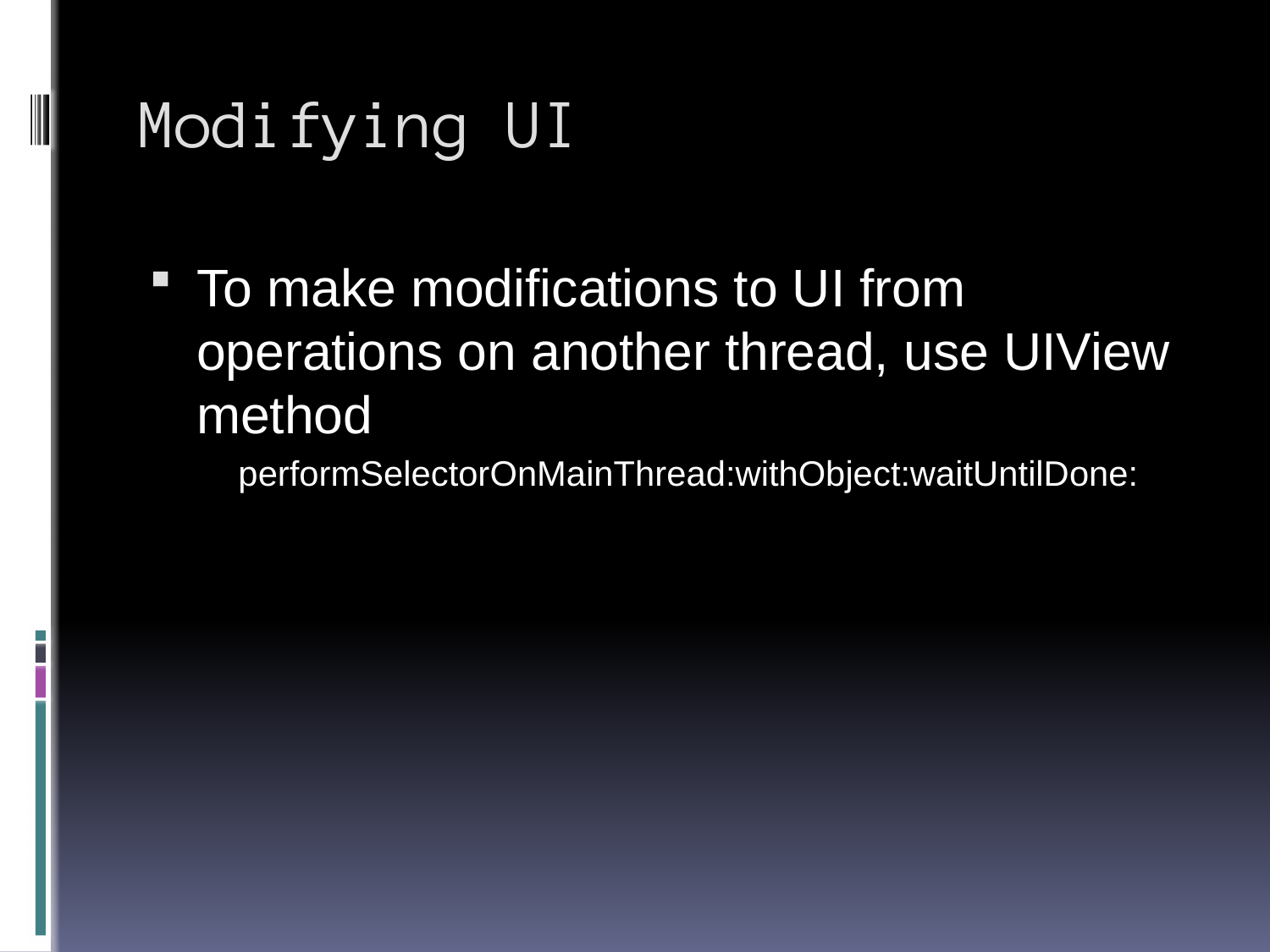

# Modifying UI
To make modifications to UI from operations on another thread, use UIView method
performSelectorOnMainThread:withObject:waitUntilDone: